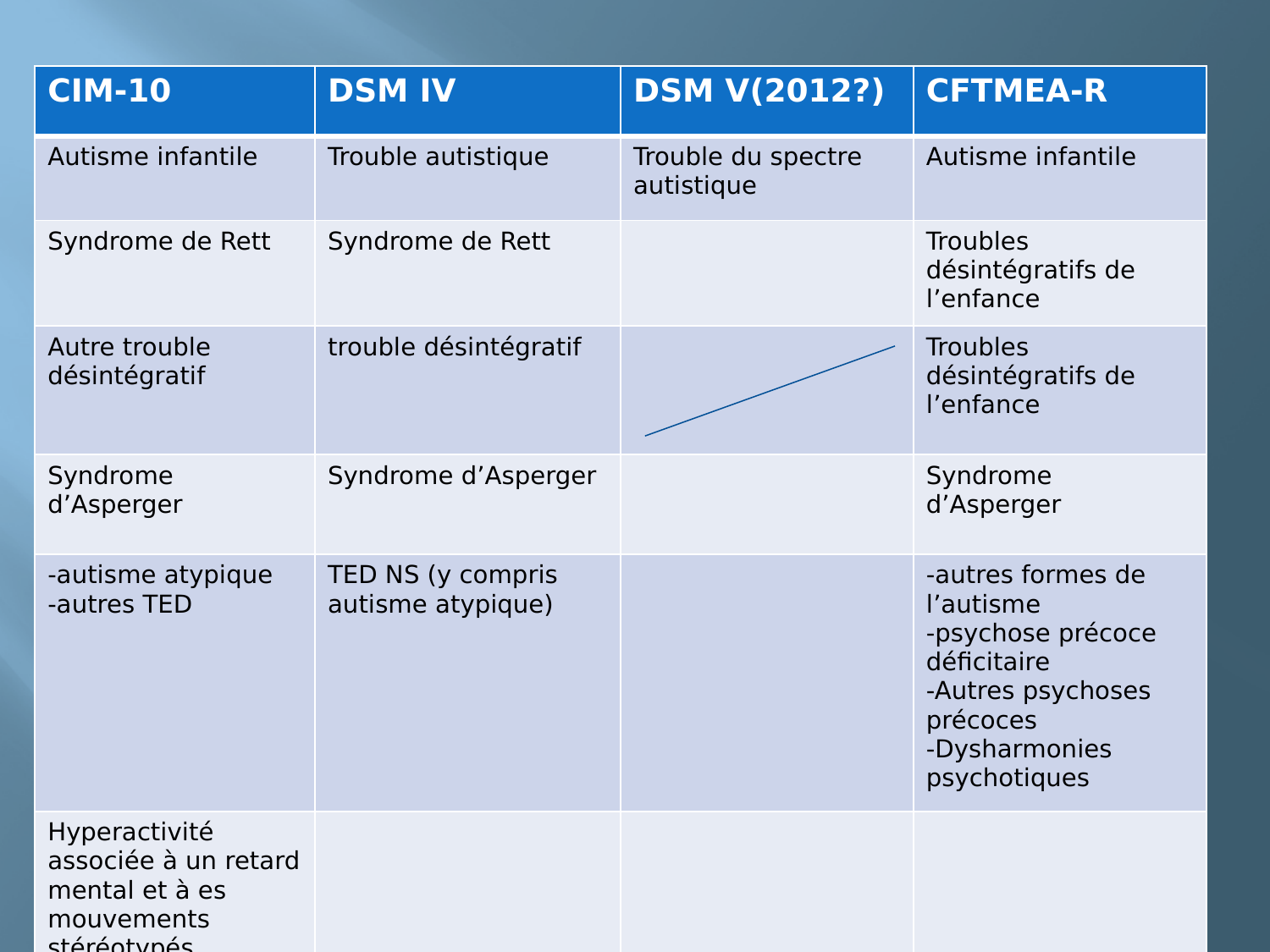

#
| CIM-10 | DSM IV | DSM V(2012?) | CFTMEA-R |
| --- | --- | --- | --- |
| Autisme infantile | Trouble autistique | Trouble du spectre autistique | Autisme infantile |
| Syndrome de Rett | Syndrome de Rett |  | Troubles désintégratifs de l’enfance |
| Autre trouble désintégratif | trouble désintégratif |  | Troubles désintégratifs de l’enfance |
| Syndrome d’Asperger | Syndrome d’Asperger |  | Syndrome d’Asperger |
| -autisme atypique -autres TED | TED NS (y compris autisme atypique) |  | -autres formes de l’autisme -psychose précoce déficitaire -Autres psychoses précoces -Dysharmonies psychotiques |
| Hyperactivité associée à un retard mental et à es mouvements stéréotypés |  |  |  |